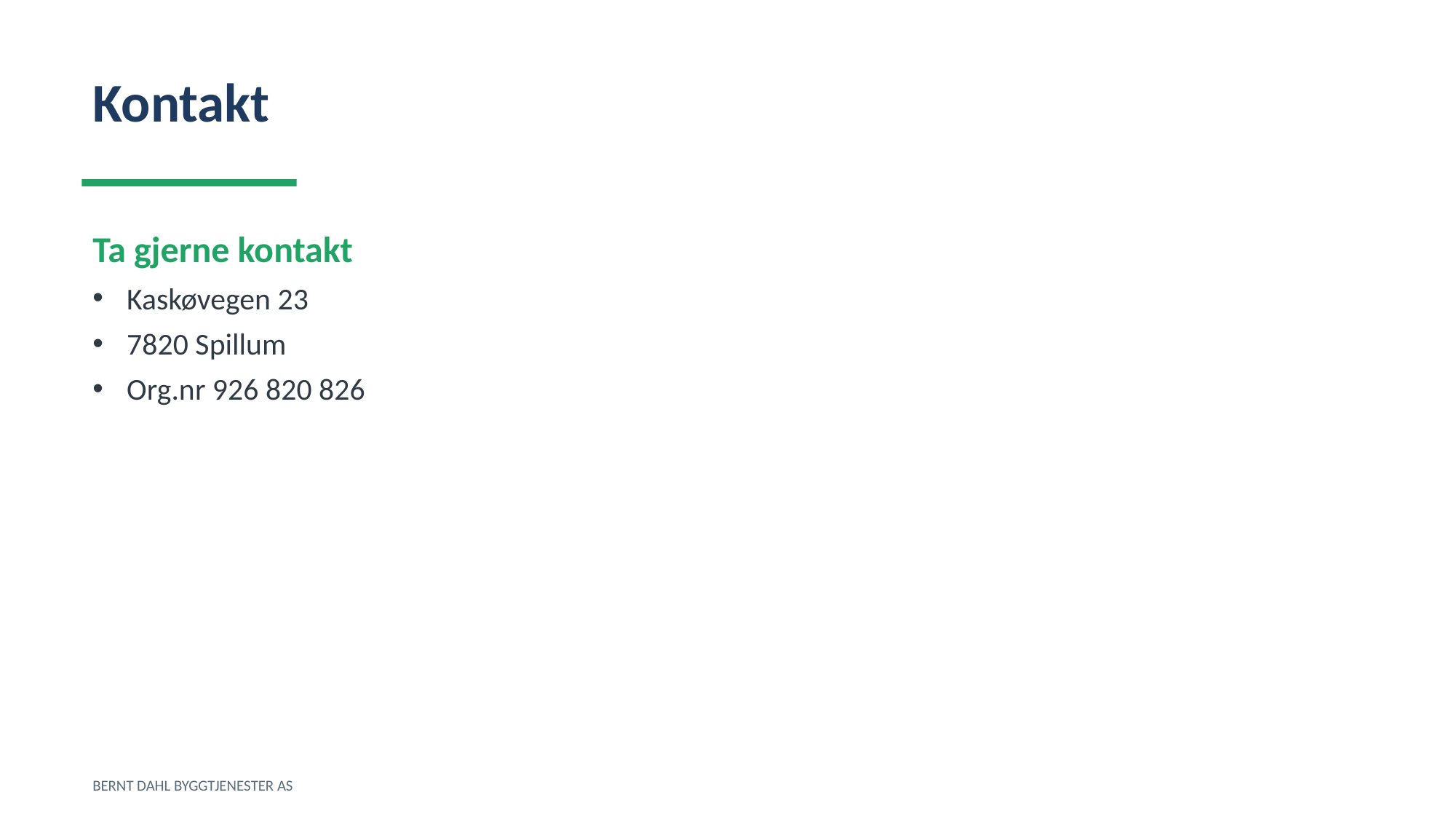

Kontakt

Ta gjerne kontakt
Kaskøvegen 23
7820 Spillum
Org.nr 926 820 826
BERNT DAHL BYGGTJENESTER AS